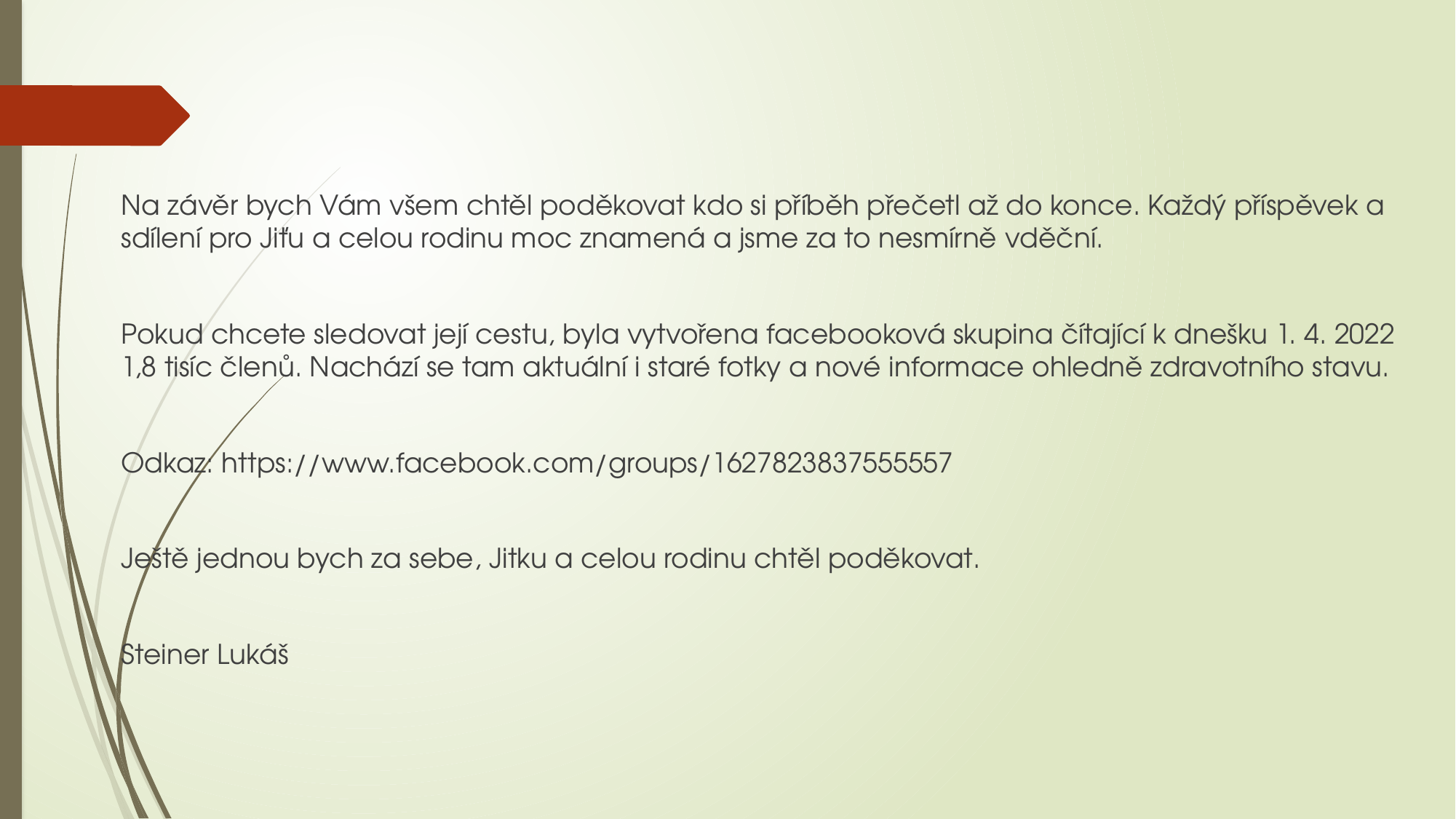

Na závěr bych Vám všem chtěl poděkovat kdo si příběh přečetl až do konce. Každý příspěvek a sdílení pro Jiťu a celou rodinu moc znamená a jsme za to nesmírně vděční.

Pokud chcete sledovat její cestu, byla vytvořena facebooková skupina čítající k dnešku 1. 4. 2022 1,8 tisíc členů. Nachází se tam aktuální i staré fotky a nové informace ohledně zdravotního stavu.

Odkaz: https://www.facebook.com/groups/1627823837555557

Ještě jednou bych za sebe, Jitku a celou rodinu chtěl poděkovat.

Steiner Lukáš